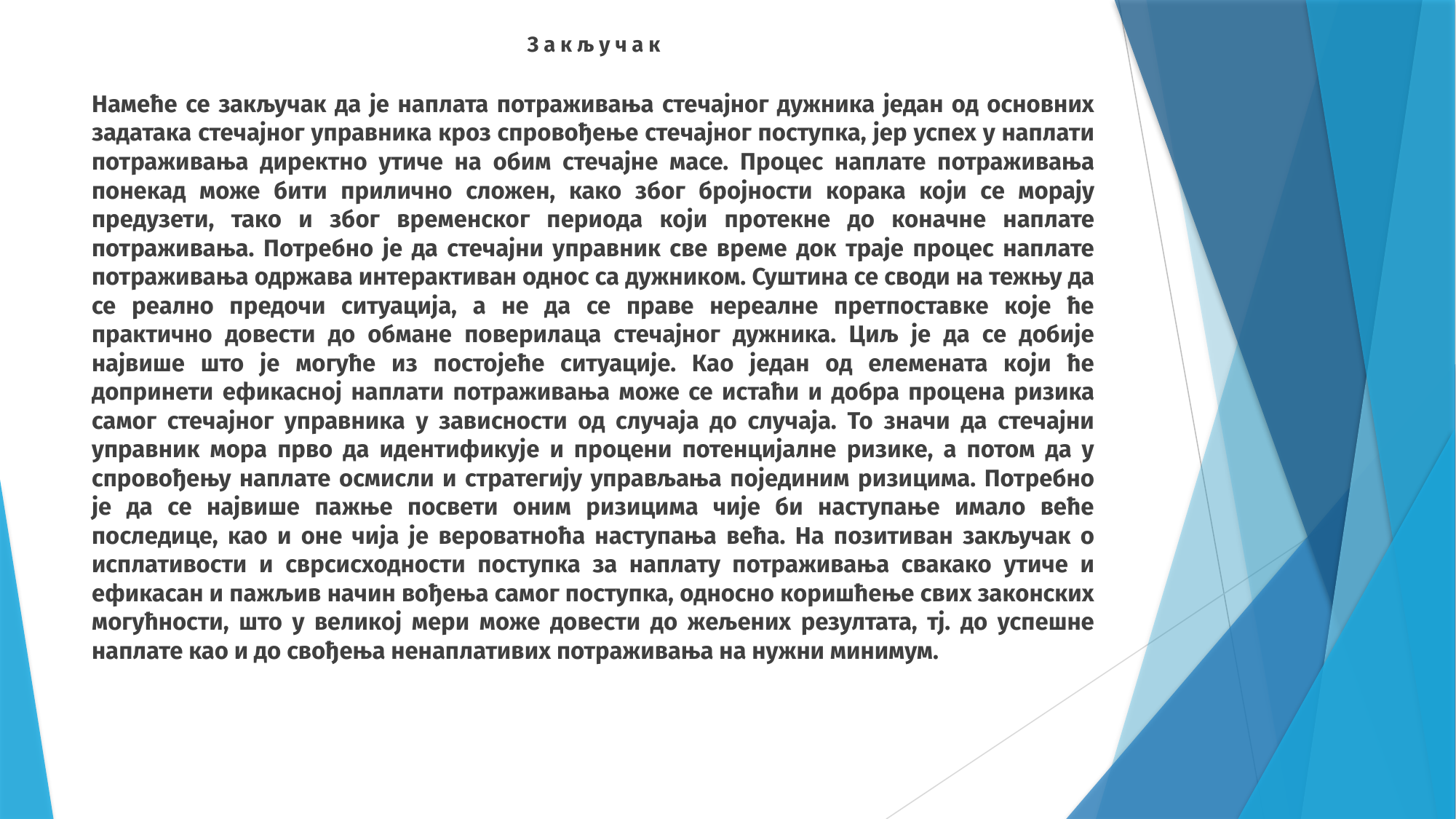

З а к љ у ч а к

Намеће се закључак да је наплата потраживања стечајног дужника један од основних задатака стечајног управника кроз спровођење стечајног поступка, јер успех у наплати потраживања директно утиче на обим стечајне масе. Процес наплате потраживања понекад може бити прилично сложен, како због бројности корака који се морају предузети, тако и због временског периода који протекне до коначне наплате потраживања. Потребно је да стечајни управник све време док траје процес наплате потраживања одржава интерактиван однос са дужником. Суштина се своди на тежњу да се реално предочи ситуација, а не да се праве нереалне претпоставке које ће практично довести до обмане поверилаца стечајног дужника. Циљ је да се добије највише што је могуће из постојеће ситуације. Као један од елемената који ће допринети ефикасној наплати потраживања може се истаћи и добра процена ризика самог стечајног управника у зависности од случаја до случаја. То значи да стечајни управник мора прво да идентификује и процени потенцијалне ризике, а потом да у спровођењу наплате осмисли и стратегију управљања појединим ризицима. Потребно је да се највише пажње посвети оним ризицима чије би наступање имало веће последице, као и оне чија је вероватноћа наступања већа. На позитиван закључак о исплативости и сврсисходности поступка за наплату потраживања свакако утиче и ефикасан и пажљив начин вођења самог поступка, односно коришћење свих законских могућности, што у великој мери може довести до жељених резултата, тј. до успешне наплате као и до свођења ненаплативих потраживања на нужни минимум.